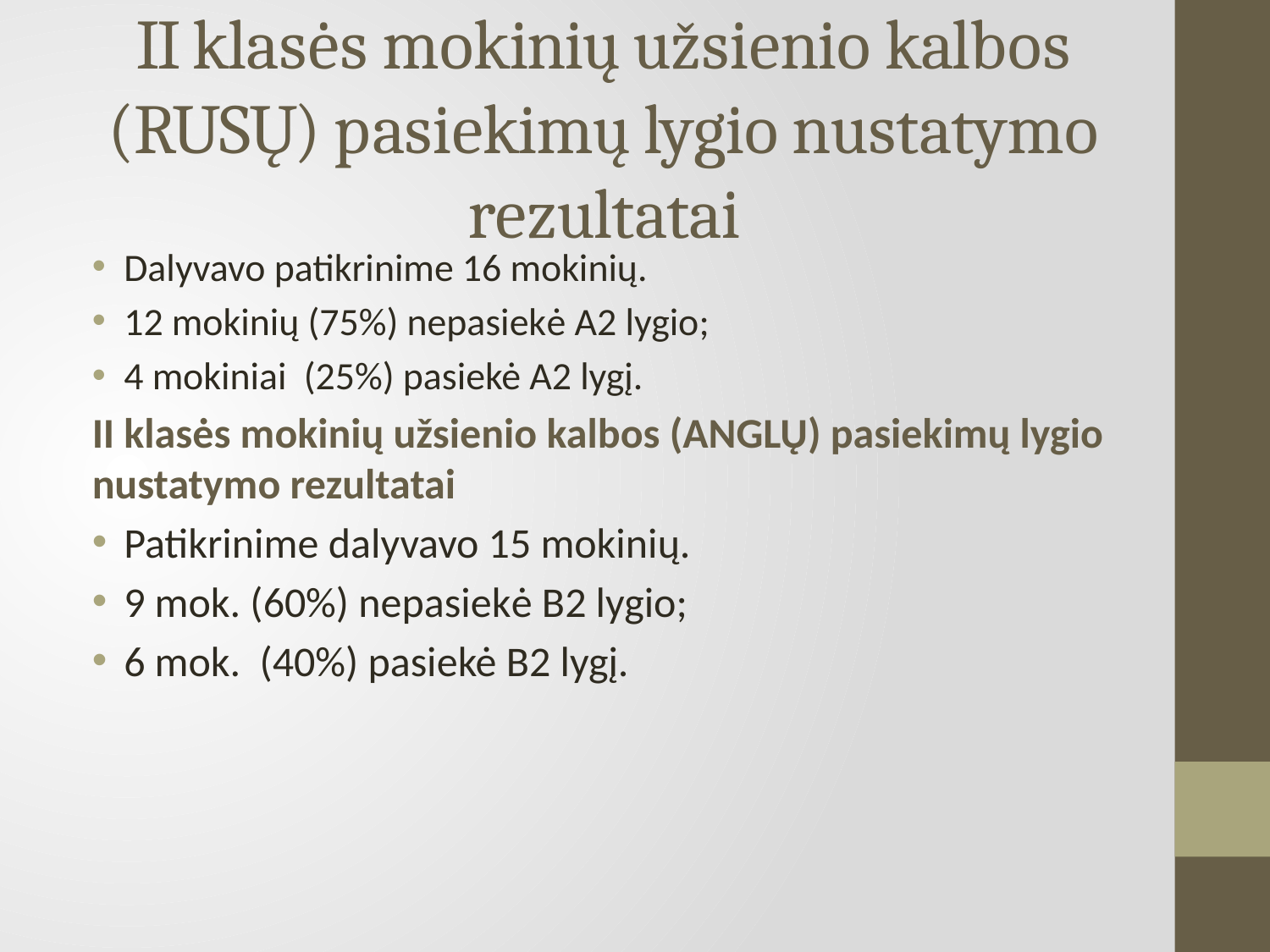

# II klasės mokinių užsienio kalbos (RUSŲ) pasiekimų lygio nustatymo rezultatai
Dalyvavo patikrinime 16 mokinių.
12 mokinių (75%) nepasiekė A2 lygio;
4 mokiniai  (25%) pasiekė A2 lygį.
II klasės mokinių užsienio kalbos (ANGLŲ) pasiekimų lygio nustatymo rezultatai
Patikrinime dalyvavo 15 mokinių.
9 mok. (60%) nepasiekė B2 lygio;
6 mok.  (40%) pasiekė B2 lygį.